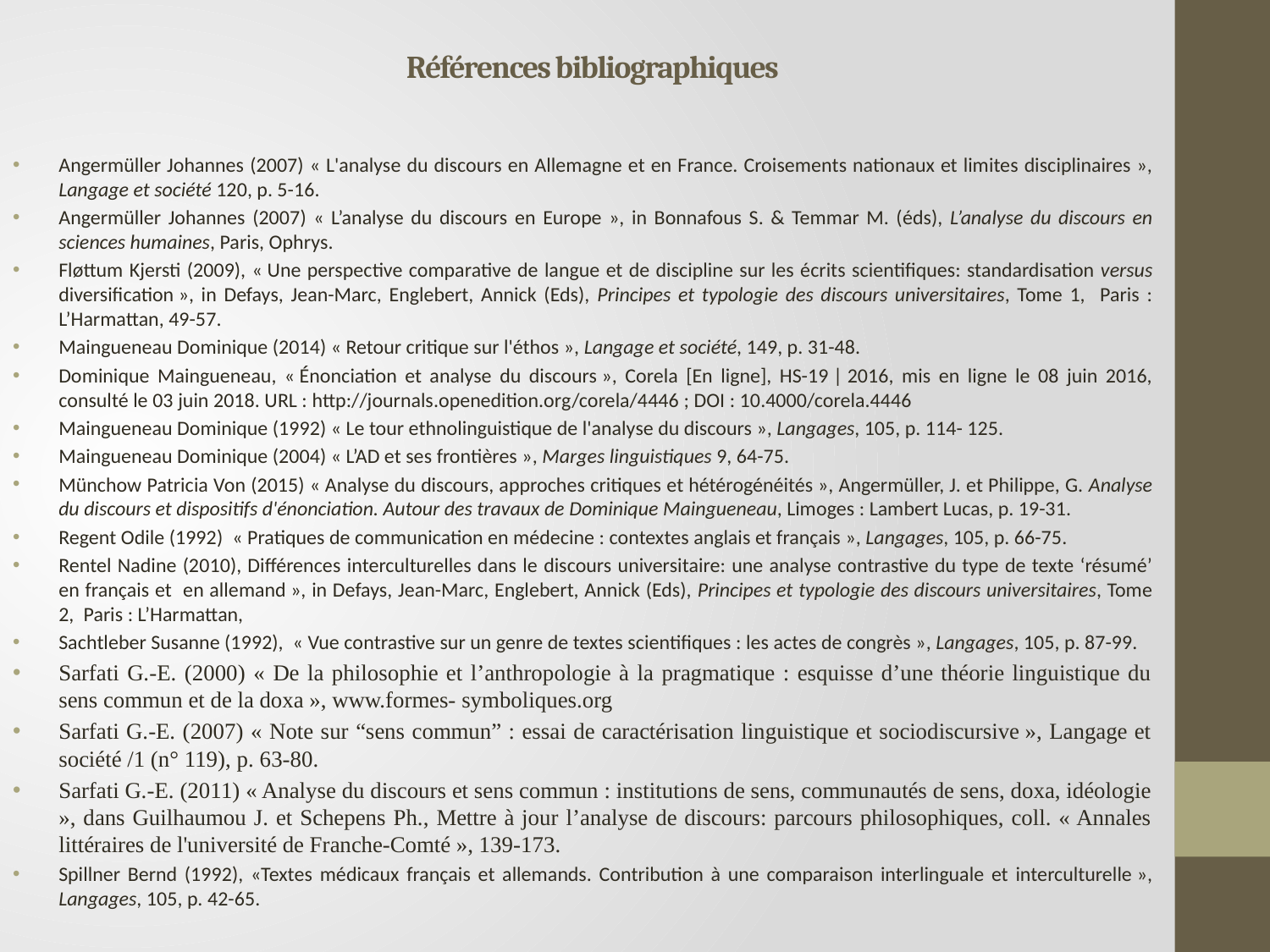

# Références bibliographiques

Angermüller Johannes (2007) « L'analyse du discours en Allemagne et en France. Croisements nationaux et limites disciplinaires », Langage et société 120, p. 5-16.
Angermüller Johannes (2007) « L’analyse du discours en Europe », in Bonnafous S. & Temmar M. (éds), L’analyse du discours en sciences humaines, Paris, Ophrys.
Fløttum Kjersti (2009), « Une perspective comparative de langue et de discipline sur les écrits scientifiques: standardisation versus diversification », in Defays, Jean-Marc, Englebert, Annick (Eds), Principes et typologie des discours universitaires, Tome 1,  Paris : L’Harmattan, 49-57.
Maingueneau Dominique (2014) « Retour critique sur l'éthos », Langage et société, 149, p. 31-48.
Dominique Maingueneau, « Énonciation et analyse du discours », Corela [En ligne], HS-19 | 2016, mis en ligne le 08 juin 2016, consulté le 03 juin 2018. URL : http://journals.openedition.org/corela/4446 ; DOI : 10.4000/corela.4446
Maingueneau Dominique (1992) « Le tour ethnolinguistique de l'analyse du discours », Langages, 105, p. 114- 125.
Maingueneau Dominique (2004) « L’AD et ses frontières », Marges linguistiques 9, 64-75.
Münchow Patricia Von (2015) « Analyse du discours, approches critiques et hétérogénéités », Angermüller, J. et Philippe, G. Analyse du discours et dispositifs d'énonciation. Autour des travaux de Dominique Maingueneau, Limoges : Lambert Lucas, p. 19-31.
Regent Odile (1992)  « Pratiques de communication en médecine : contextes anglais et français », Langages, 105, p. 66-75.
Rentel Nadine (2010), Différences interculturelles dans le discours universitaire: une analyse contrastive du type de texte ‘résumé’ en français et  en allemand », in Defays, Jean-Marc, Englebert, Annick (Eds), Principes et typologie des discours universitaires, Tome 2,  Paris : L’Harmattan,
Sachtleber Susanne (1992),  « Vue contrastive sur un genre de textes scientifiques : les actes de congrès », Langages, 105, p. 87-99.
Sarfati G.-E. (2000) « De la philosophie et l’anthropologie à la pragmatique : esquisse d’une théorie linguistique du sens commun et de la doxa », www.formes- symboliques.org
Sarfati G.-E. (2007) « Note sur “sens commun” : essai de caractérisation linguistique et sociodiscursive », Langage et société /1 (n° 119), p. 63-80.
Sarfati G.-E. (2011) « Analyse du discours et sens commun : institutions de sens, communautés de sens, doxa, idéologie », dans Guilhaumou J. et Schepens Ph., Mettre à jour l’analyse de discours: parcours philosophiques, coll. « Annales littéraires de l'université de Franche-Comté », 139-173.
Spillner Bernd (1992), «Textes médicaux français et allemands. Contribution à une comparaison interlinguale et interculturelle », Langages, 105, p. 42-65.